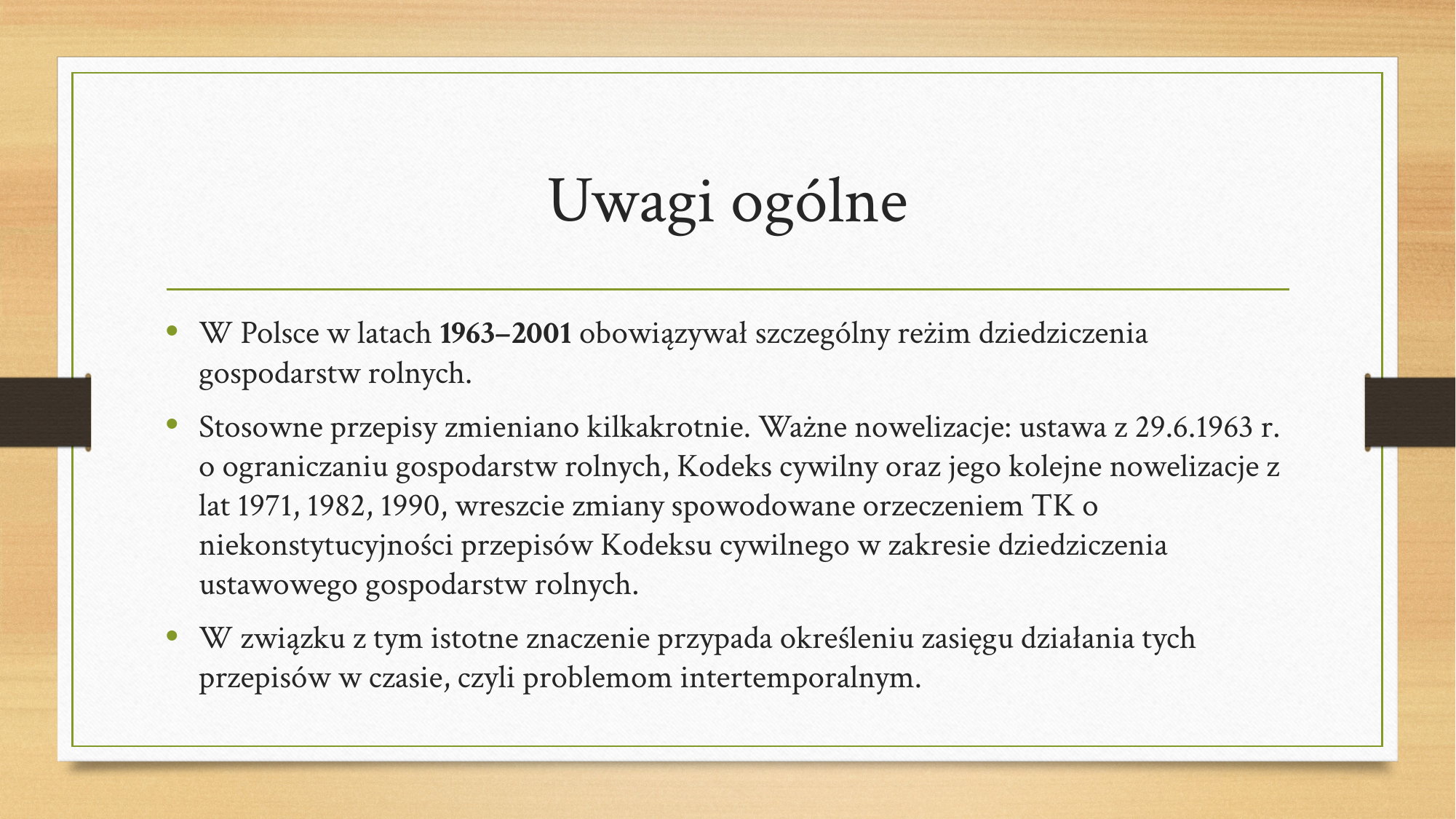

# Uwagi ogólne
W Polsce w latach 1963–2001 obowiązywał szczególny reżim dziedziczenia gospodarstw rolnych.
Stosowne przepisy zmieniano kilkakrotnie. Ważne nowelizacje: ustawa z 29.6.1963 r. o ograniczaniu gospodarstw rolnych, Kodeks cywilny oraz jego kolejne nowelizacje z lat 1971, 1982, 1990, wreszcie zmiany spowodowane orzeczeniem TK o niekonstytucyjności przepisów Kodeksu cywilnego w zakresie dziedziczenia ustawowego gospodarstw rolnych.
W związku z tym istotne znaczenie przypada określeniu zasięgu działania tych przepisów w czasie, czyli problemom intertemporalnym.